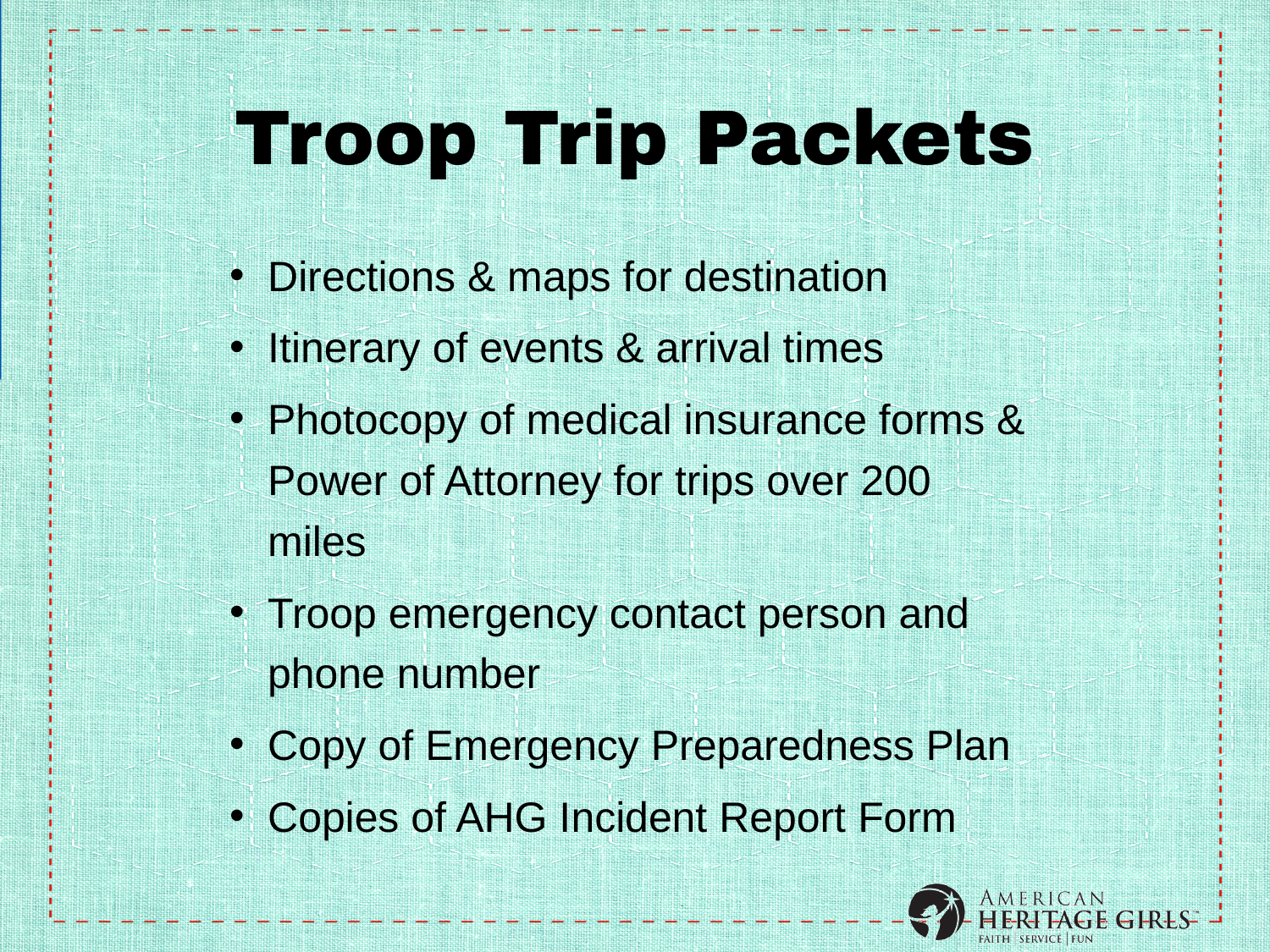

# Troop Trip Packets
Directions & maps for destination
Itinerary of events & arrival times
Photocopy of medical insurance forms & Power of Attorney for trips over 200 miles
Troop emergency contact person and phone number
Copy of Emergency Preparedness Plan
Copies of AHG Incident Report Form